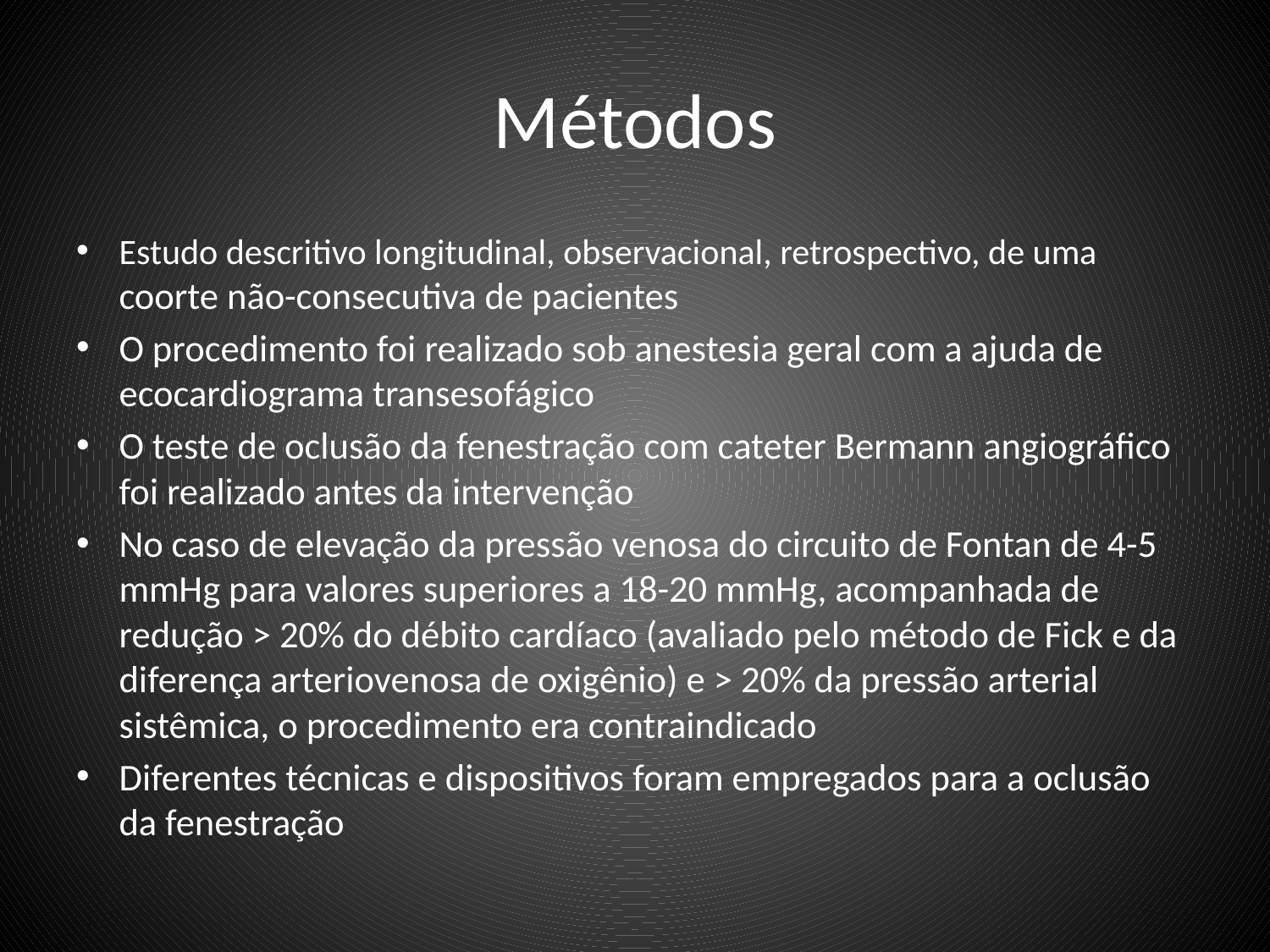

# Métodos
Estudo descritivo longitudinal, observacional, retrospectivo, de uma coorte não-consecutiva de pacientes
O procedimento foi realizado sob anestesia geral com a ajuda de ecocardiograma transesofágico
O teste de oclusão da fenestração com cateter Bermann angiográfico foi realizado antes da intervenção
No caso de elevação da pressão venosa do circuito de Fontan de 4-5 mmHg para valores superiores a 18-20 mmHg, acompanhada de redução > 20% do débito cardíaco (avaliado pelo método de Fick e da diferença arteriovenosa de oxigênio) e > 20% da pressão arterial sistêmica, o procedimento era contraindicado
Diferentes técnicas e dispositivos foram empregados para a oclusão da fenestração